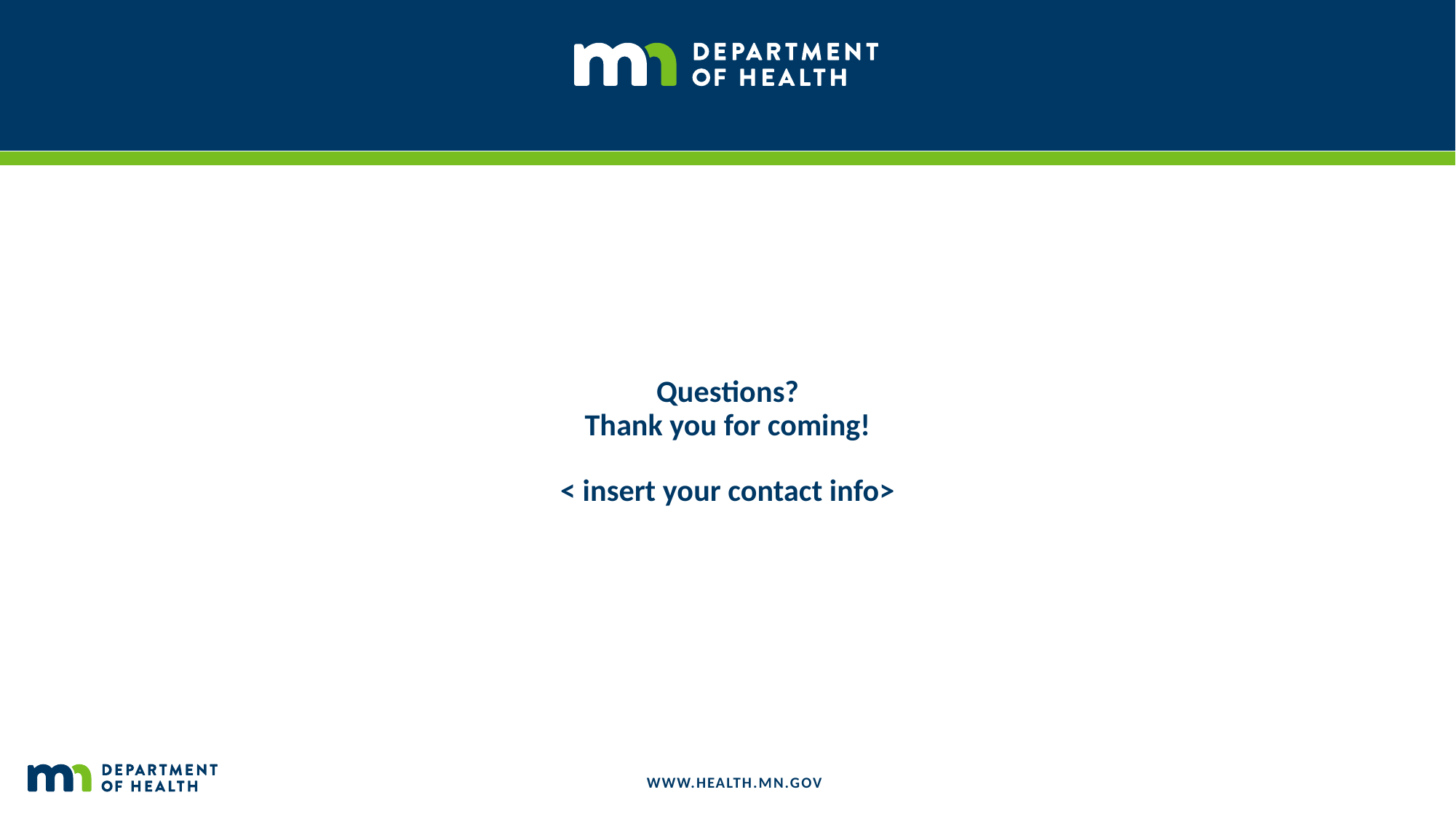

# Questions? Thank you for coming! < insert your contact info>